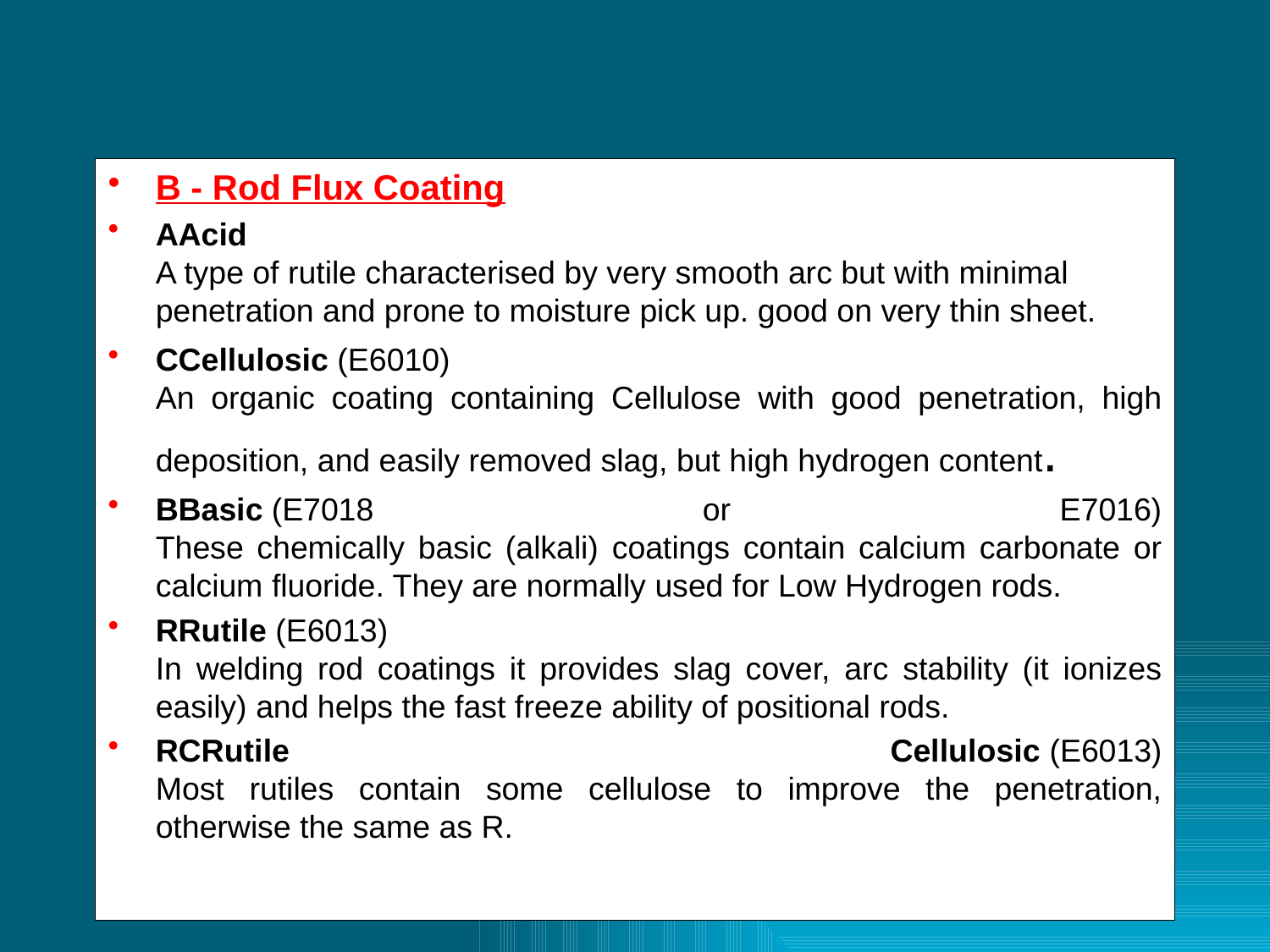

#
B - Rod Flux Coating
AAcid 
A type of rutile characterised by very smooth arc but with minimal penetration and prone to moisture pick up. good on very thin sheet.
CCellulosic (E6010)
An organic coating containing Cellulose with good penetration, high deposition, and easily removed slag, but high hydrogen content.
BBasic (E7018 or E7016)
These chemically basic (alkali) coatings contain calcium carbonate or calcium fluoride. They are normally used for Low Hydrogen rods.
RRutile (E6013)
In welding rod coatings it provides slag cover, arc stability (it ionizes easily) and helps the fast freeze ability of positional rods.
RCRutile Cellulosic (E6013)
Most rutiles contain some cellulose to improve the penetration, otherwise the same as R.